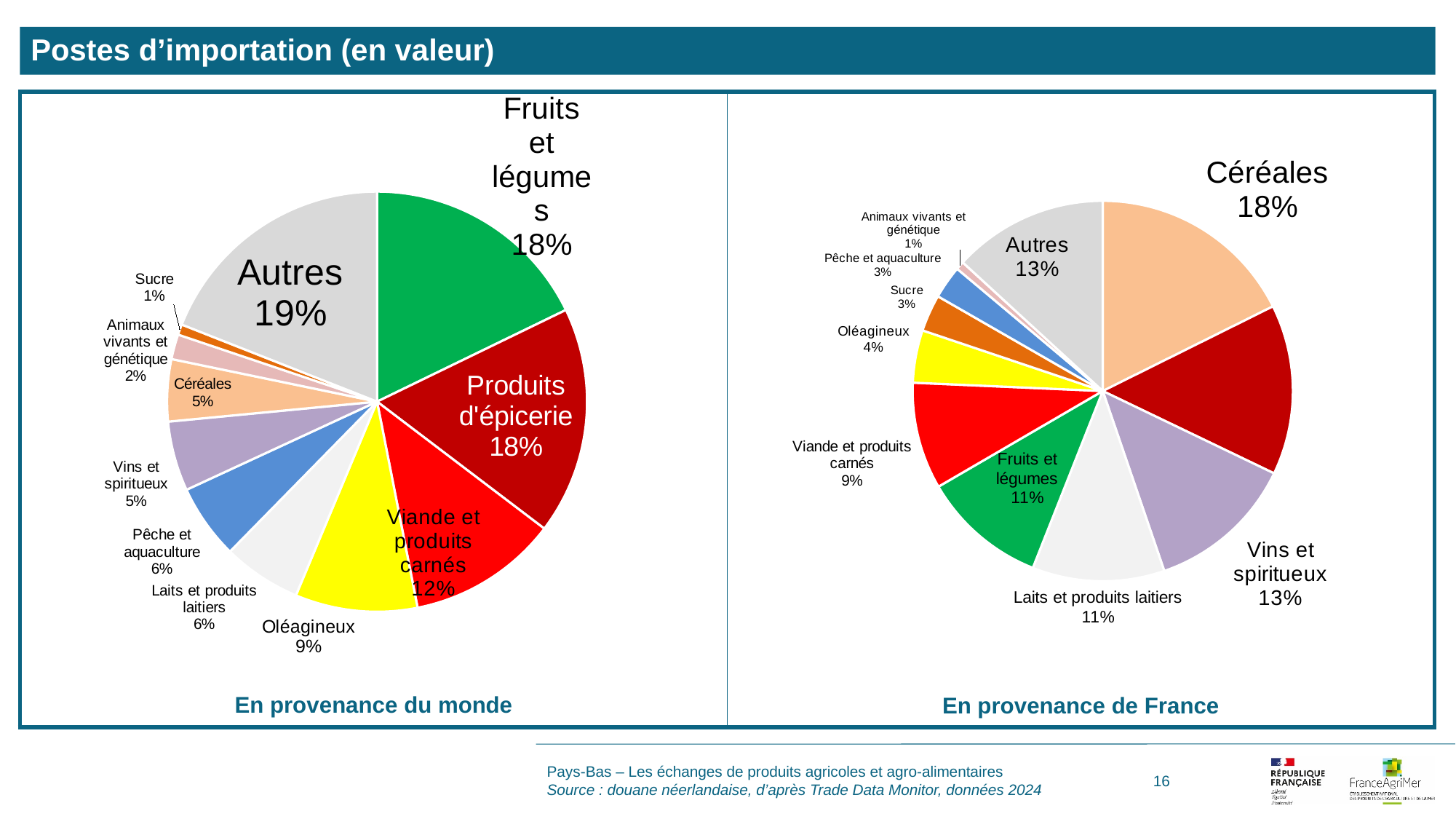

Postes d’importation (en valeur)

### Chart

| Category |  |
|---|---|
| Fruits et légumes | 0.17808952351824006 |
| Produits d'épicerie | 0.17522012509899368 |
| Viande et produits carnés | 0.11572973425611938 |
| Oléagineux | 0.09414377666081145 |
| Laits et produits laitiers | 0.0603260984714989 |
| Pêche et aquaculture | 0.05755592396149121 |
| Vins et spiritueux | 0.05372405379225501 |
| Céréales | 0.047736113903492694 |
| Animaux vivants et génétique | 0.01917005099458049 |
| Sucre | 0.008095857162683462 |
| Autres | 0.19020874217983366 |

### Chart

| Category |  |
|---|---|
| Céréales | 0.17655598430580194 |
| Produits d'épicerie | 0.14474723205553322 |
| Vins et spiritueux | 0.1262296421490028 |
| Laits et produits laitiers | 0.1124036349090798 |
| Fruits et légumes | 0.10618250359928666 |
| Viande et produits carnés | 0.09089463257479842 |
| Oléagineux | 0.04463159016305922 |
| Sucre | 0.03133161691961157 |
| Pêche et aquaculture | 0.02809162932380583 |
| Animaux vivants et génétique | 0.007158317133535367 |
| Autres | 0.1317732168664852 |
Pays-Bas – Les échanges de produits agricoles et agro-alimentaires
Source : douane néerlandaise, d’après Trade Data Monitor, données 2024
16